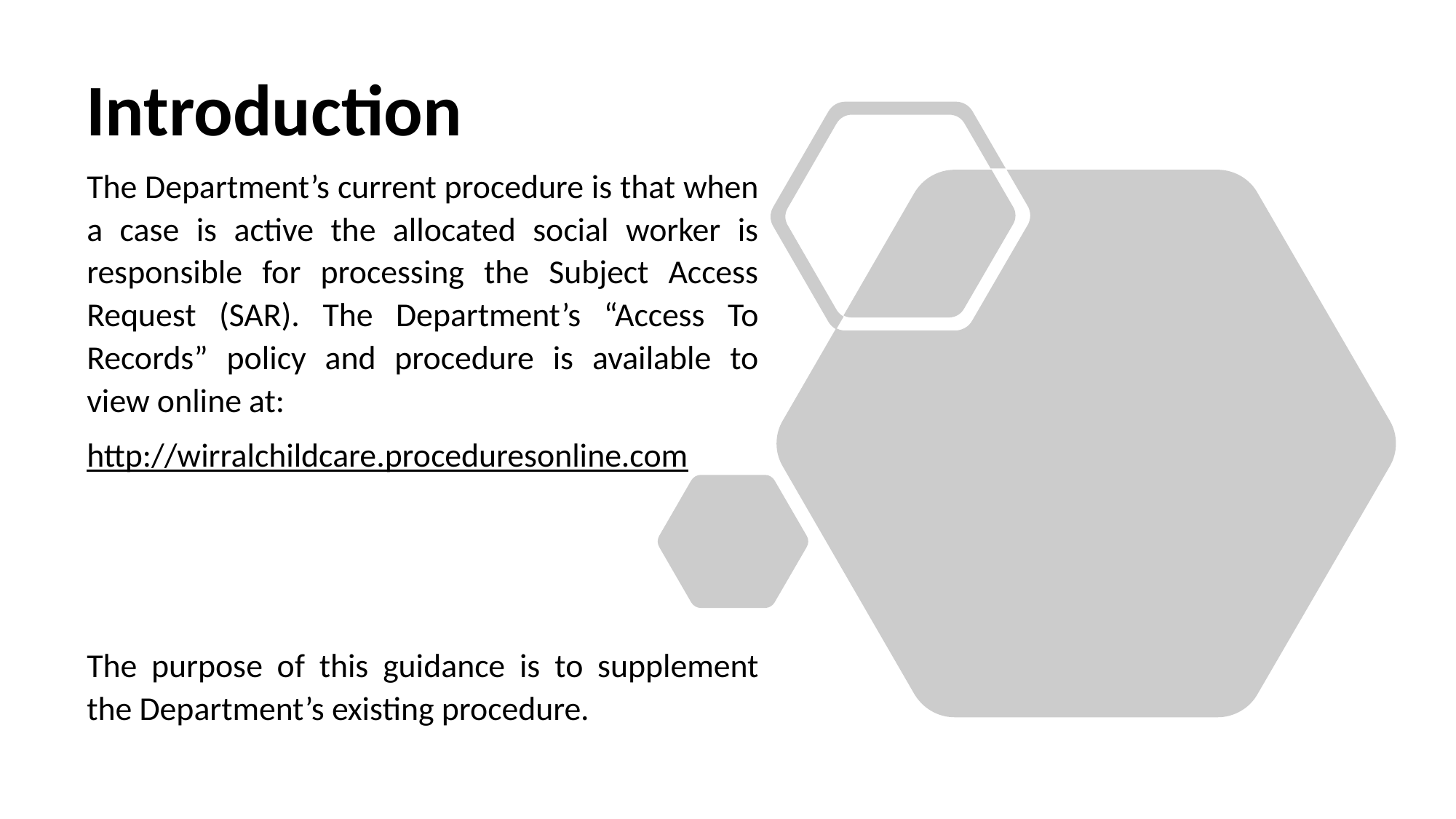

# Introduction

The Department’s current procedure is that when a case is active the allocated social worker is responsible for processing the Subject Access Request (SAR). The Department’s “Access To Records” policy and procedure is available to view online at:
http://wirralchildcare.proceduresonline.com

The purpose of this guidance is to supplement the Department’s existing procedure.